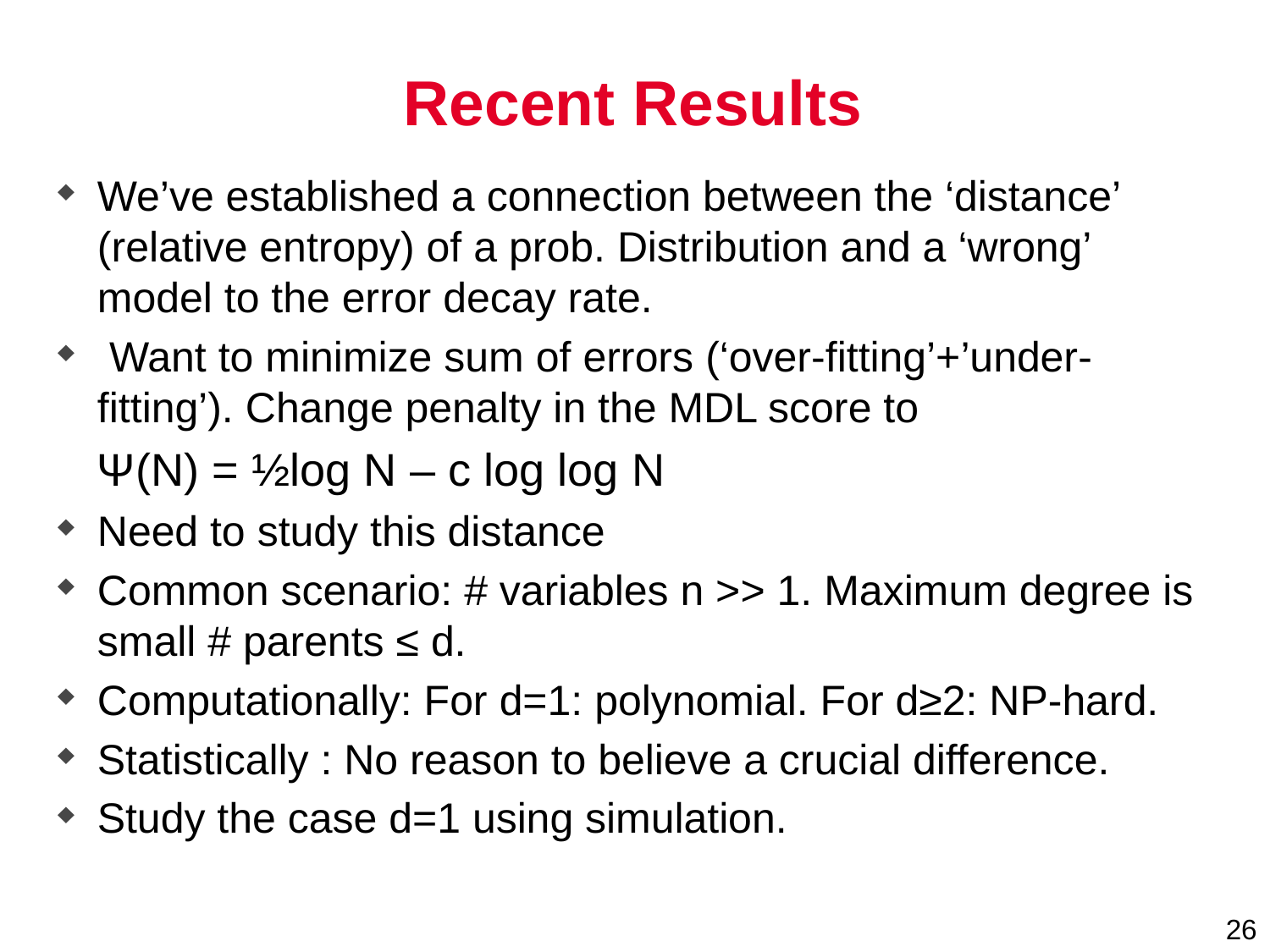

# Recent Results
We’ve established a connection between the ‘distance’ (relative entropy) of a prob. Distribution and a ‘wrong’ model to the error decay rate.
 Want to minimize sum of errors (‘over-fitting’+’under-fitting’). Change penalty in the MDL score to
	Ψ(N) = ½log N – c log log N
Need to study this distance
Common scenario: # variables n >> 1. Maximum degree is small # parents ≤ d.
Computationally: For d=1: polynomial. For d≥2: NP-hard.
Statistically : No reason to believe a crucial difference.
Study the case d=1 using simulation.

26